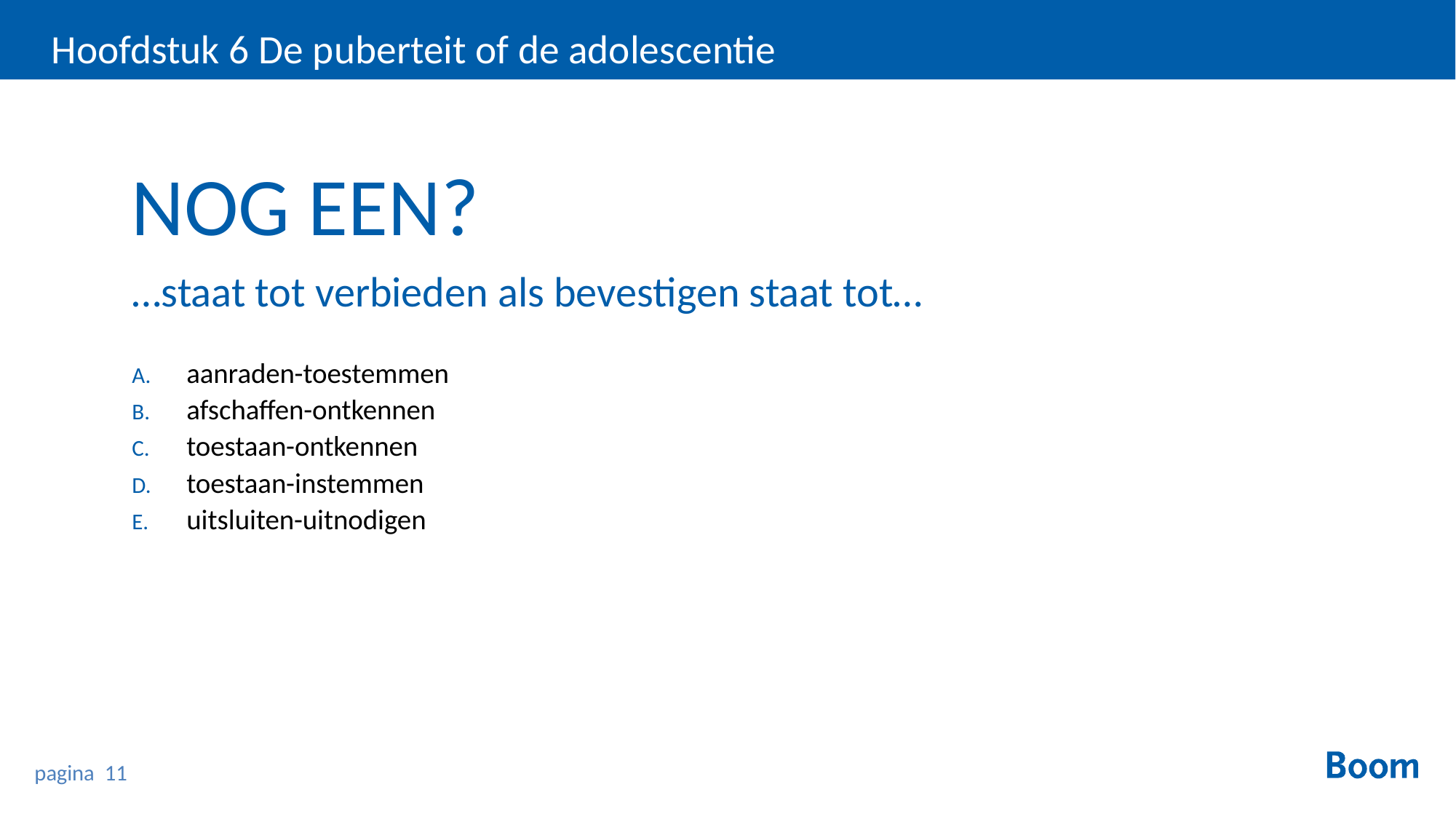

Hoofdstuk 6 De puberteit of de adolescentie
NOG EEN?

…staat tot verbieden als bevestigen staat tot…

aanraden-toestemmen
afschaffen-ontkennen
toestaan-ontkennen
toestaan-instemmen
uitsluiten-uitnodigen